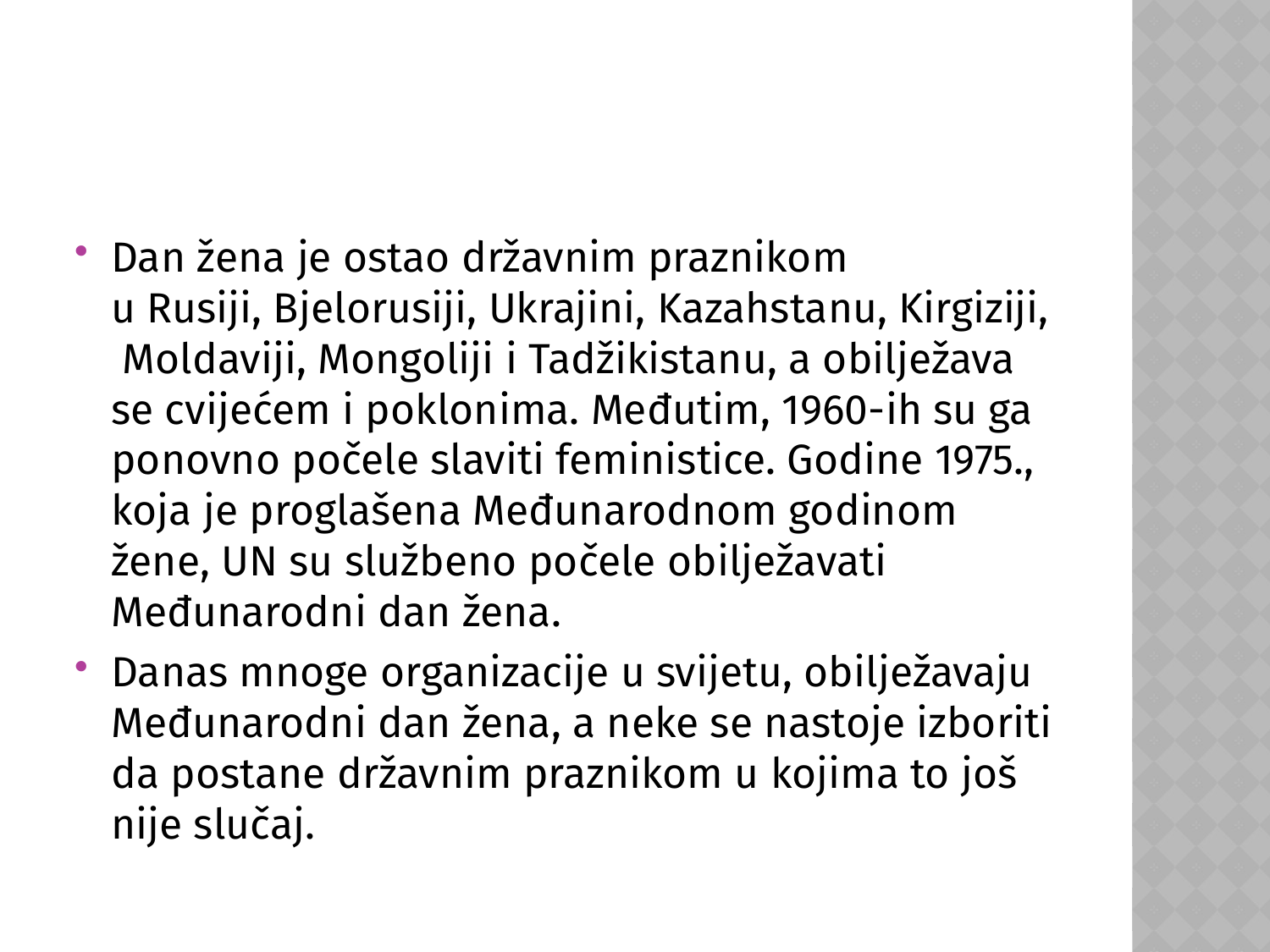

#
Dan žena je ostao državnim praznikom u Rusiji, Bjelorusiji, Ukrajini, Kazahstanu, Kirgiziji, Moldaviji, Mongoliji i Tadžikistanu, a obilježava se cvijećem i poklonima. Međutim, 1960-ih su ga ponovno počele slaviti feministice. Godine 1975., koja je proglašena Međunarodnom godinom žene, UN su službeno počele obilježavati Međunarodni dan žena.
Danas mnoge organizacije u svijetu, obilježavaju Međunarodni dan žena, a neke se nastoje izboriti da postane državnim praznikom u kojima to još nije slučaj.